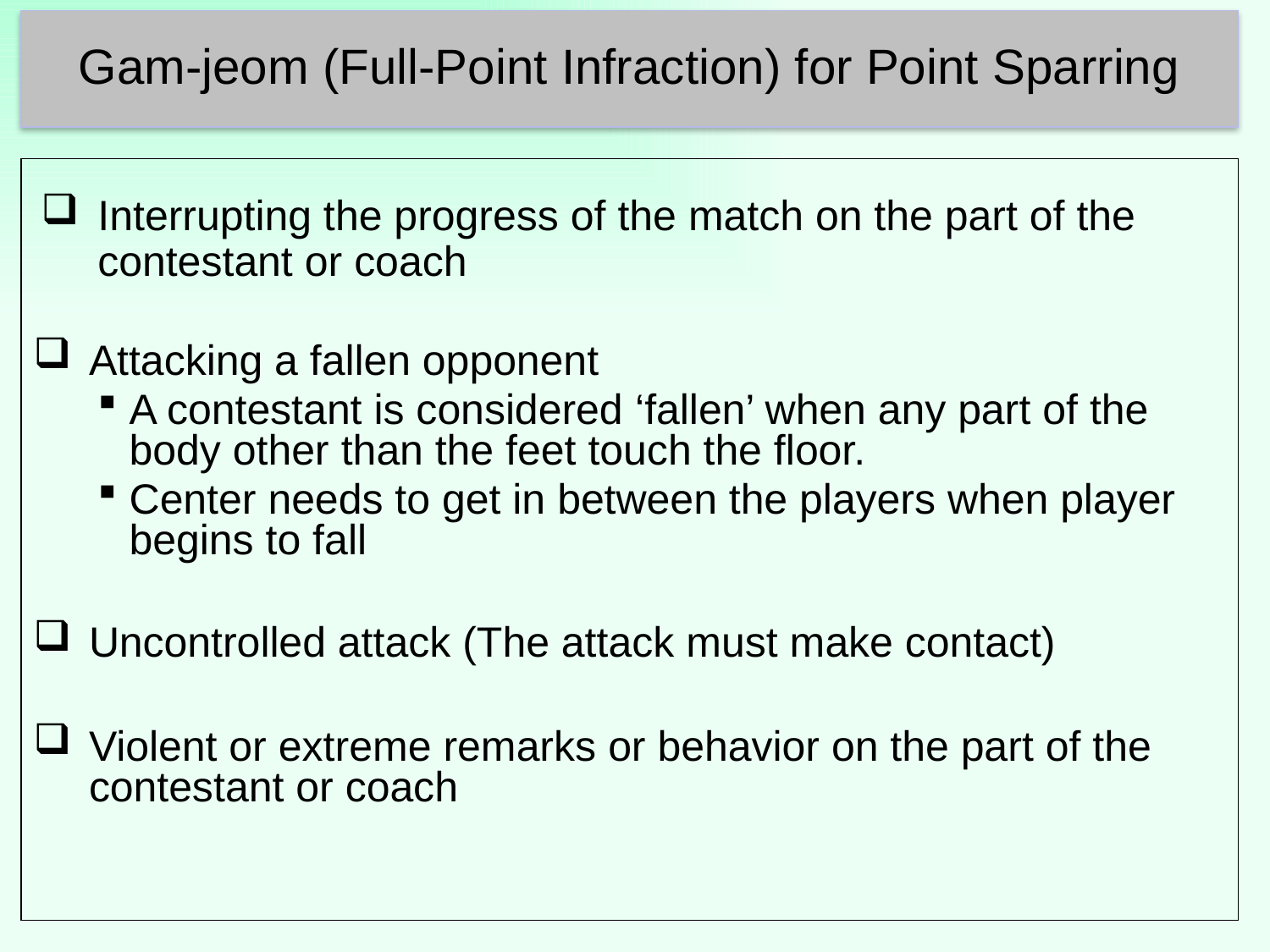

Gam-jeom (Full-Point Infraction) for Point Sparring

Interrupting the progress of the match on the part of the contestant or coach

Attacking a fallen opponent
A contestant is considered ‘fallen’ when any part of the body other than the feet touch the floor.
Center needs to get in between the players when player begins to fall

Uncontrolled attack (The attack must make contact)

Violent or extreme remarks or behavior on the part of the contestant or coach